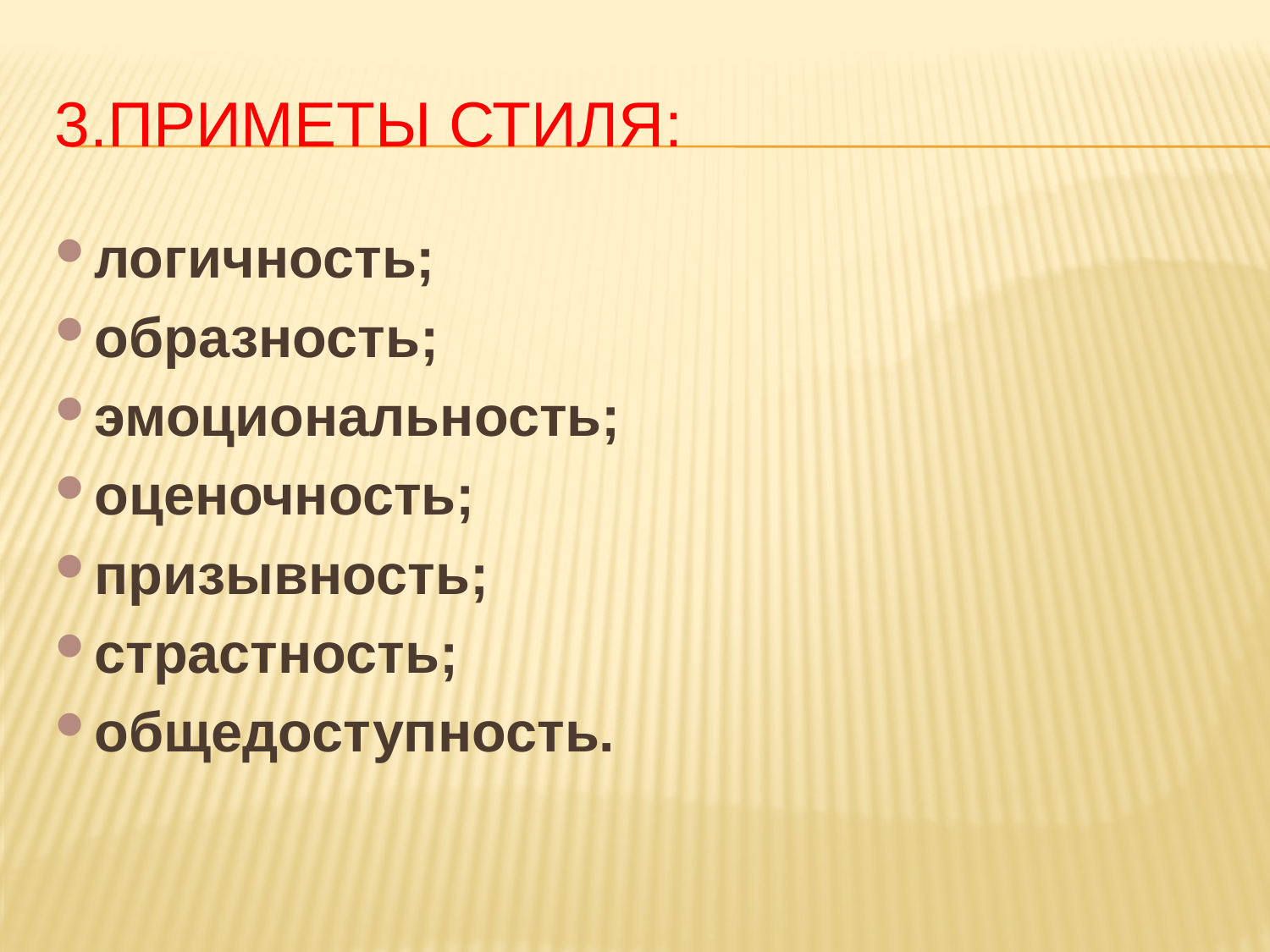

# 3.Приметы стиля:
логичность;
образность;
эмоциональность;
оценочность;
призывность;
страстность;
общедоступность.